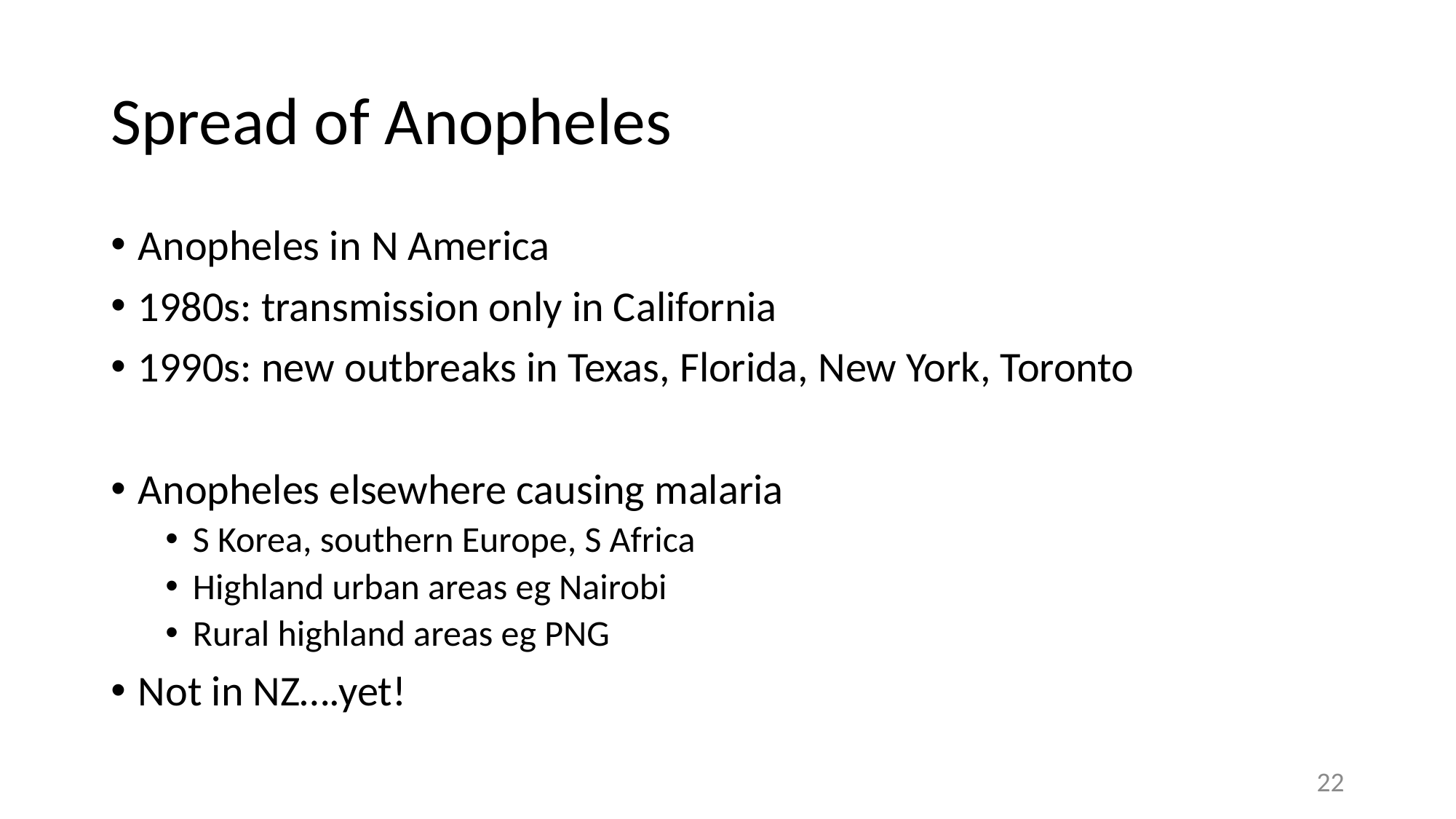

# Spread of Anopheles
Anopheles in N America
1980s: transmission only in California
1990s: new outbreaks in Texas, Florida, New York, Toronto

Anopheles elsewhere causing malaria
S Korea, southern Europe, S Africa
Highland urban areas eg Nairobi
Rural highland areas eg PNG
Not in NZ….yet!

22